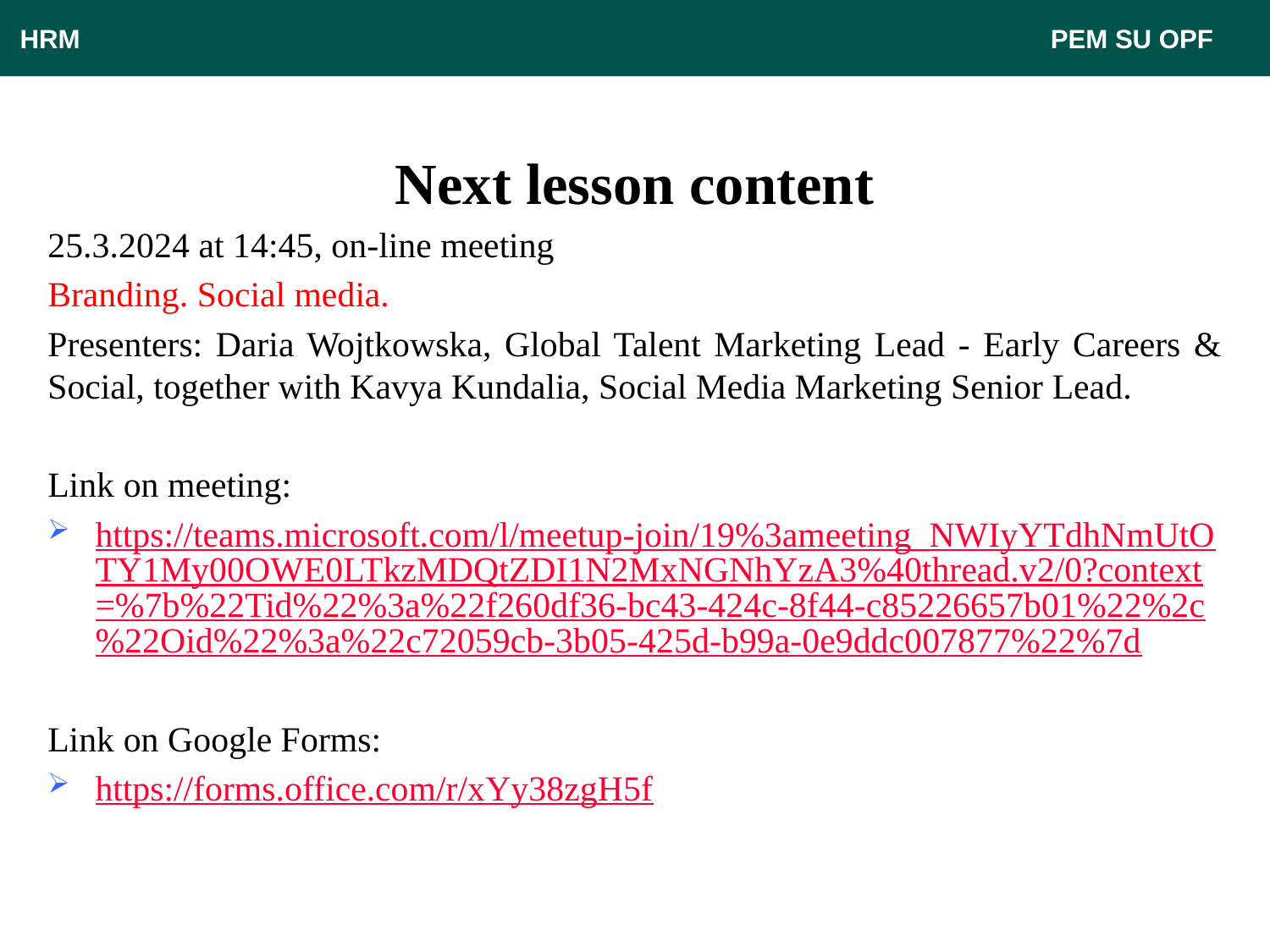

HRM								   PEM SU OPF
# Next lesson content
25.3.2024 at 14:45, on-line meeting
Branding. Social media.
Presenters: Daria Wojtkowska, Global Talent Marketing Lead - Early Careers & Social, together with Kavya Kundalia, Social Media Marketing Senior Lead.

Link on meeting:
https://teams.microsoft.com/l/meetup-join/19%3ameeting_NWIyYTdhNmUtOTY1My00OWE0LTkzMDQtZDI1N2MxNGNhYzA3%40thread.v2/0?context=%7b%22Tid%22%3a%22f260df36-bc43-424c-8f44-c85226657b01%22%2c%22Oid%22%3a%22c72059cb-3b05-425d-b99a-0e9ddc007877%22%7d

Link on Google Forms:
https://forms.office.com/r/xYy38zgH5f